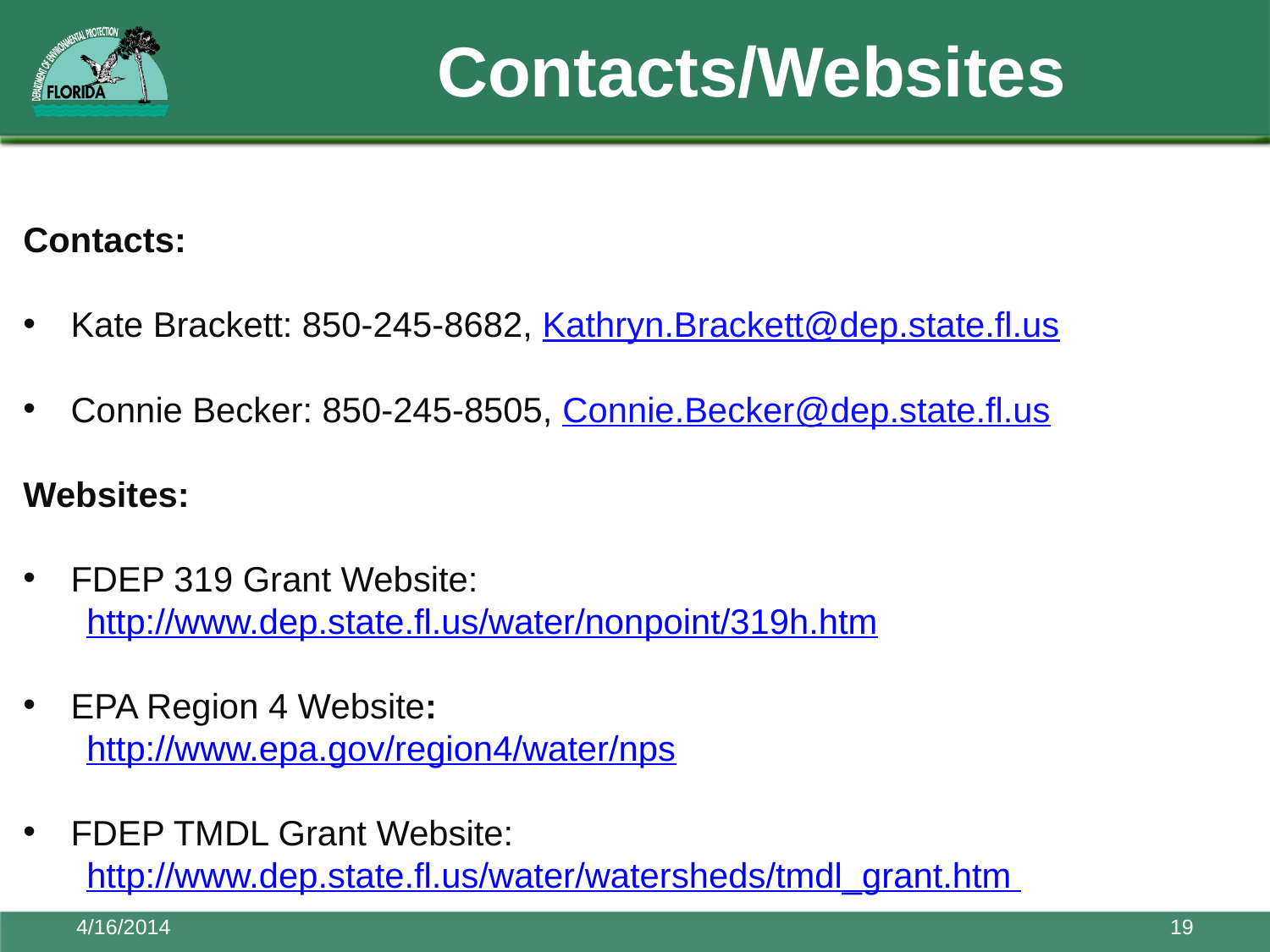

# Contacts/Websites

Contacts:

Kate Brackett: 850-245-8682, Kathryn.Brackett@dep.state.fl.us

Connie Becker: 850-245-8505, Connie.Becker@dep.state.fl.us

Websites:

FDEP 319 Grant Website:
http://www.dep.state.fl.us/water/nonpoint/319h.htm

EPA Region 4 Website:
http://www.epa.gov/region4/water/nps

FDEP TMDL Grant Website:
http://www.dep.state.fl.us/water/watersheds/tmdl_grant.htm
4/16/2014
19